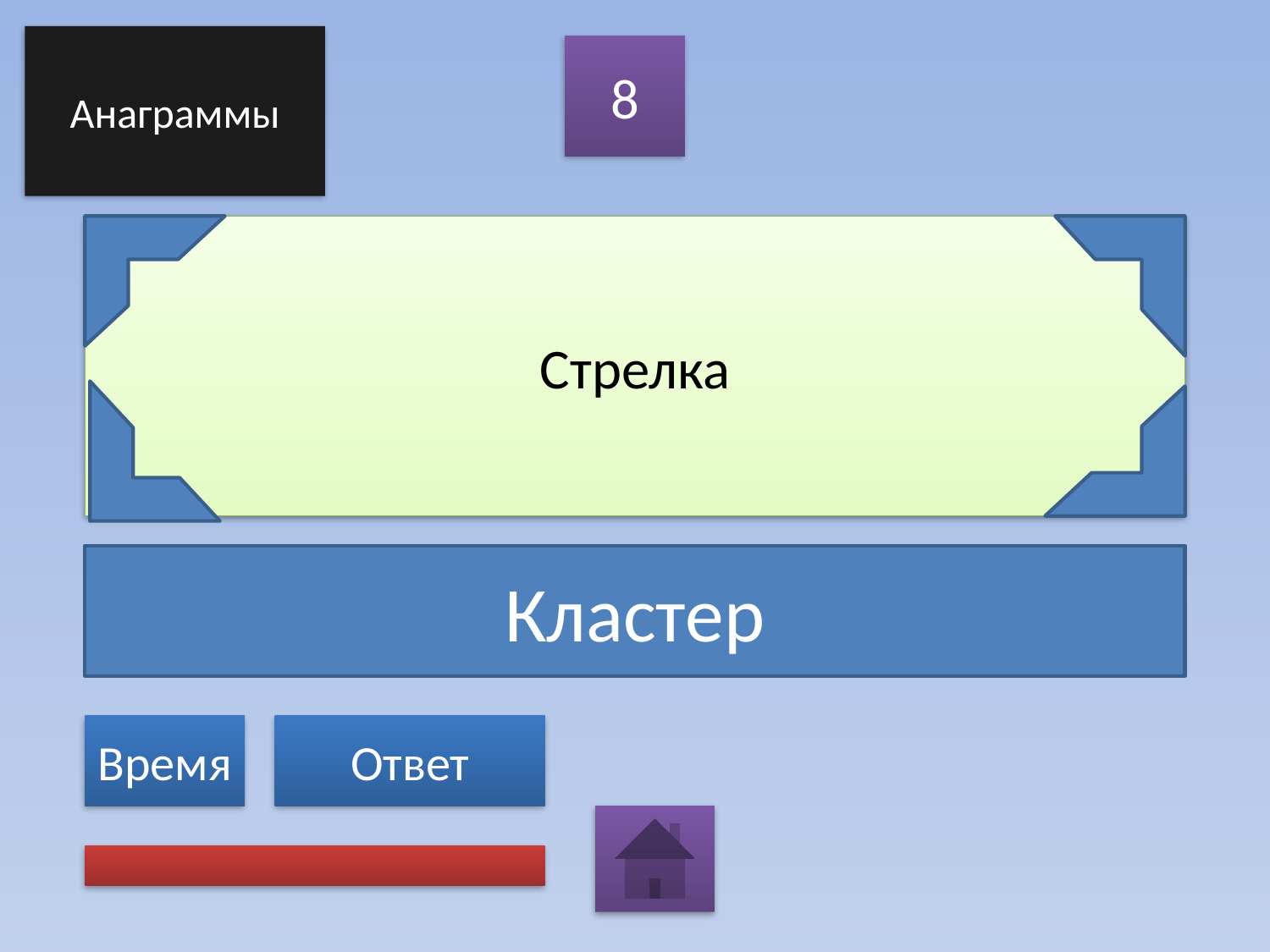

Анаграммы
8
# Стрелка

Кластер
Время
Ответ